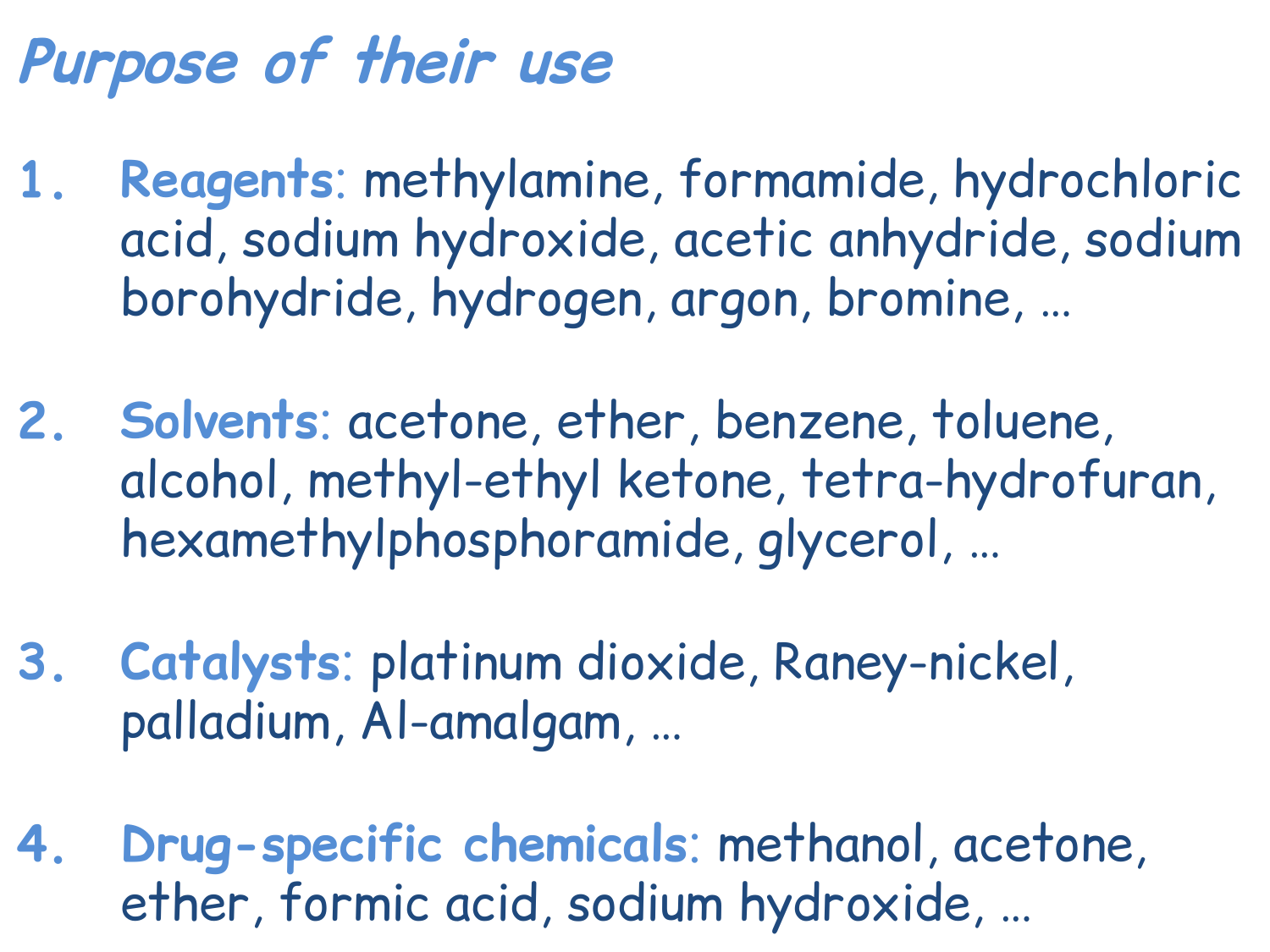

Purpose of their use
Reagents: methylamine, formamide, hydrochloric acid, sodium hydroxide, acetic anhydride, sodium borohydride, hydrogen, argon, bromine, …
Solvents: acetone, ether, benzene, toluene, alcohol, methyl-ethyl ketone, tetra-hydrofuran, hexamethylphosphoramide, glycerol, …
Catalysts: platinum dioxide, Raney-nickel, palladium, Al-amalgam, …
Drug-specific chemicals: methanol, acetone, ether, formic acid, sodium hydroxide, …